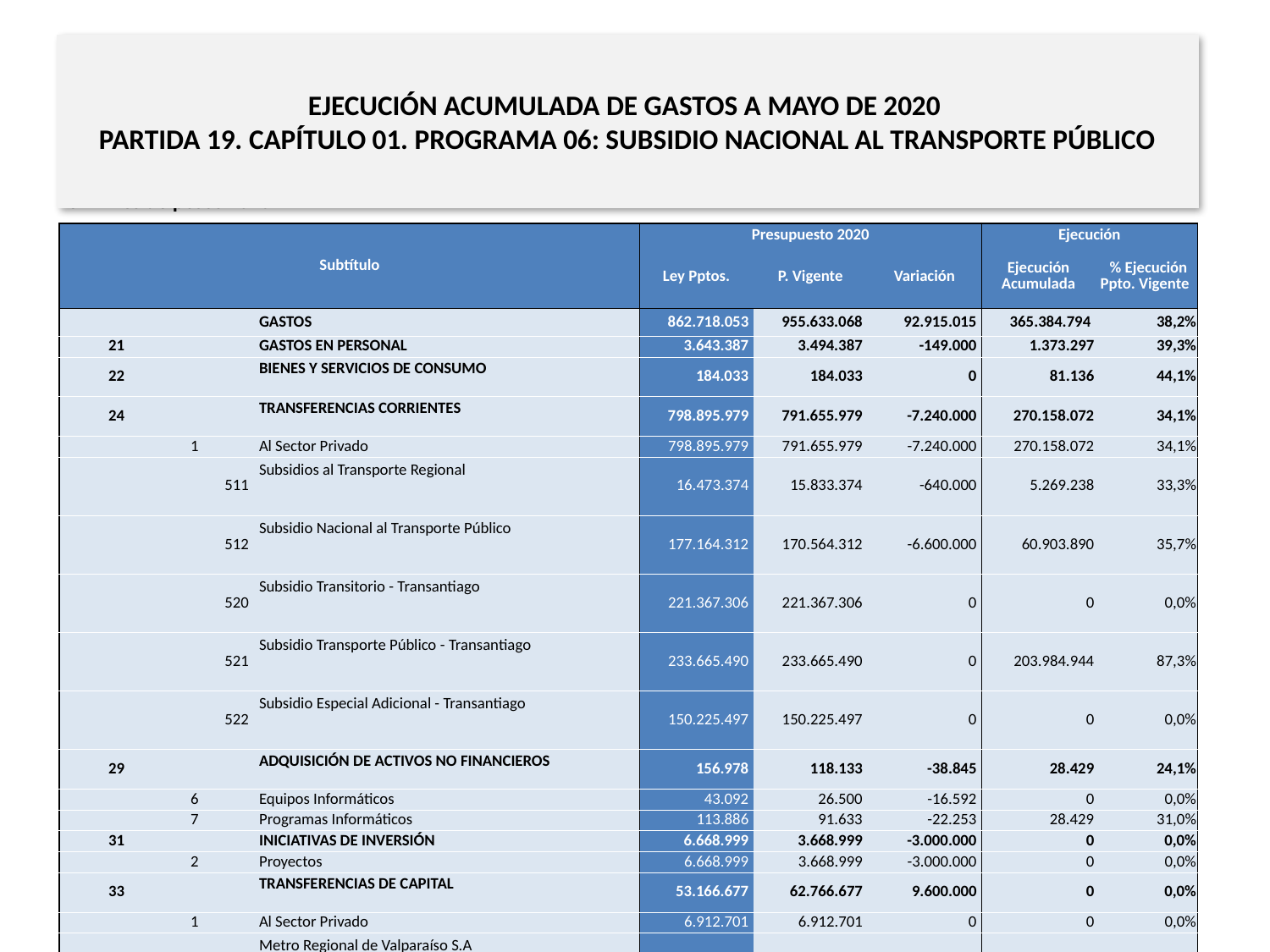

# EJECUCIÓN ACUMULADA DE GASTOS A MAYO DE 2020 PARTIDA 19. CAPÍTULO 01. PROGRAMA 06: SUBSIDIO NACIONAL AL TRANSPORTE PÚBLICO
en miles de pesos 2020
| Subtítulo |  |  |  | Presupuesto 2020 |  |  | Ejecución |  |
| --- | --- | --- | --- | --- | --- | --- | --- | --- |
|  |  |  |  | Ley Pptos. | P. Vigente | Variación | Ejecución Acumulada | % Ejecución Ppto. Vigente |
|  |  |  | GASTOS | 862.718.053 | 955.633.068 | 92.915.015 | 365.384.794 | 38,2% |
| 21 |  |  | GASTOS EN PERSONAL | 3.643.387 | 3.494.387 | -149.000 | 1.373.297 | 39,3% |
| 22 |  |  | BIENES Y SERVICIOS DE CONSUMO | 184.033 | 184.033 | 0 | 81.136 | 44,1% |
| 24 |  |  | TRANSFERENCIAS CORRIENTES | 798.895.979 | 791.655.979 | -7.240.000 | 270.158.072 | 34,1% |
|  | 1 |  | Al Sector Privado | 798.895.979 | 791.655.979 | -7.240.000 | 270.158.072 | 34,1% |
|  |  | 511 | Subsidios al Transporte Regional | 16.473.374 | 15.833.374 | -640.000 | 5.269.238 | 33,3% |
|  |  | 512 | Subsidio Nacional al Transporte Público | 177.164.312 | 170.564.312 | -6.600.000 | 60.903.890 | 35,7% |
|  |  | 520 | Subsidio Transitorio - Transantiago | 221.367.306 | 221.367.306 | 0 | 0 | 0,0% |
|  |  | 521 | Subsidio Transporte Público - Transantiago | 233.665.490 | 233.665.490 | 0 | 203.984.944 | 87,3% |
|  |  | 522 | Subsidio Especial Adicional - Transantiago | 150.225.497 | 150.225.497 | 0 | 0 | 0,0% |
| 29 |  |  | ADQUISICIÓN DE ACTIVOS NO FINANCIEROS | 156.978 | 118.133 | -38.845 | 28.429 | 24,1% |
|  | 6 |  | Equipos Informáticos | 43.092 | 26.500 | -16.592 | 0 | 0,0% |
|  | 7 |  | Programas Informáticos | 113.886 | 91.633 | -22.253 | 28.429 | 31,0% |
| 31 |  |  | INICIATIVAS DE INVERSIÓN | 6.668.999 | 3.668.999 | -3.000.000 | 0 | 0,0% |
|  | 2 |  | Proyectos | 6.668.999 | 3.668.999 | -3.000.000 | 0 | 0,0% |
| 33 |  |  | TRANSFERENCIAS DE CAPITAL | 53.166.677 | 62.766.677 | 9.600.000 | 0 | 0,0% |
|  | 1 |  | Al Sector Privado | 6.912.701 | 6.912.701 | 0 | 0 | 0,0% |
|  |  | 1 | Metro Regional de Valparaíso S.A | 2.006.978 | 2.006.978 | 0 | 0 | 0,0% |
|  |  | 2 | Trenes Metropolitanos S.A | 1.077.504 | 1.077.504 | 0 | 0 | 0,0% |
|  |  | 3 | FESUB Concepción S.A | 3.828.219 | 3.828.219 | 0 | 0 | 0,0% |
|  | 2 |  | Al Gobierno Central | 46.253.976 | 55.853.976 | 9.600.000 | 0 | 0,0% |
|  |  | 3 | Fondo de Apoyo Regional | 46.253.976 | 55.853.976 | 9.600.000 | 0 | 0,0% |
| 34 |  |  | SERVICIO DE LA DEUDA | 1.000 | 93.743.860 | 93.742.860 | 93.743.860 | 100,0% |
|  | 7 |  | Deuda Flotante | 1.000 | 93.743.860 | 93.742.860 | 93.743.860 | 100,0% |
| 35 |  |  | SALDO FINAL DE CAJA | 1.000 | 1.000 | 0 | 0 | 0,0% |
Fuente: Elaboración propia en base  a Informes de ejecución presupuestaria mensual de DIPRES
13